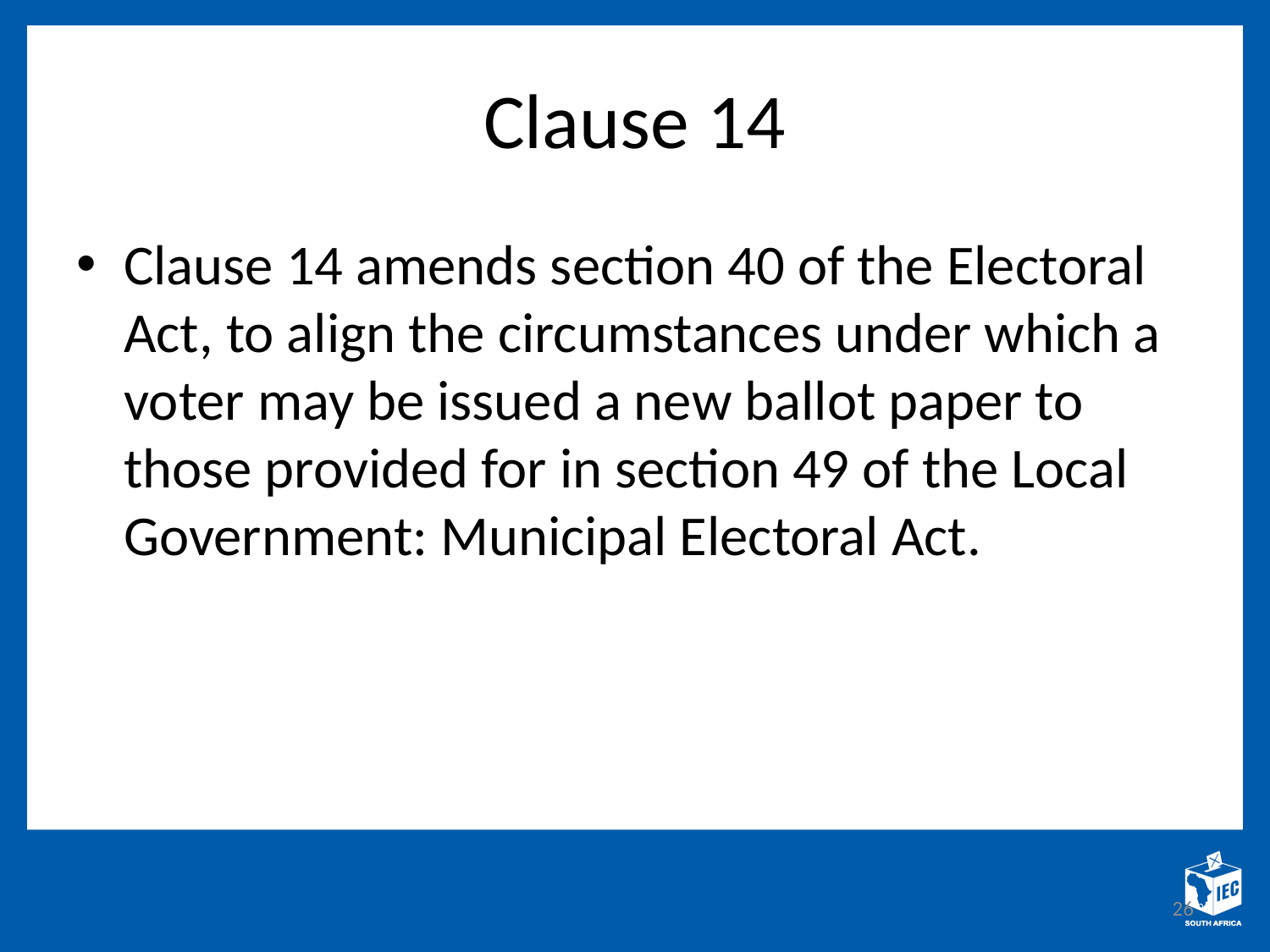

# Clause 14
Clause 14 amends section 40 of the Electoral Act, to align the circumstances under which a voter may be issued a new ballot paper to those provided for in section 49 of the Local Government: Municipal Electoral Act.

26